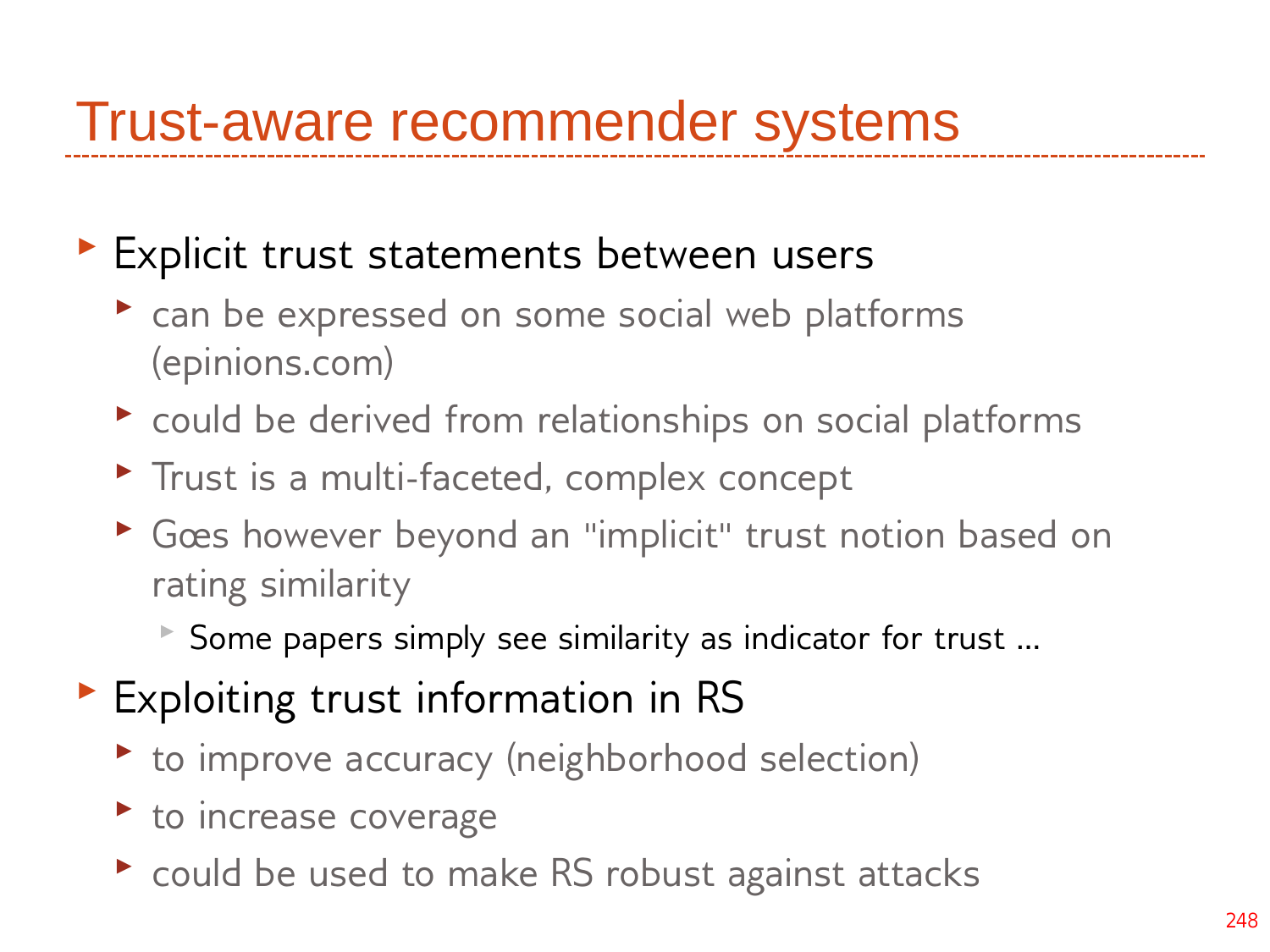

# Trust-aware recommender systems
Explicit trust statements between users
can be expressed on some social web platforms (epinions.com)
could be derived from relationships on social platforms
Trust is a multi-faceted, complex concept
Goes however beyond an "implicit" trust notion based on rating similarity
Some papers simply see similarity as indicator for trust …
Exploiting trust information in RS
to improve accuracy (neighborhood selection)
to increase coverage
could be used to make RS robust against attacks